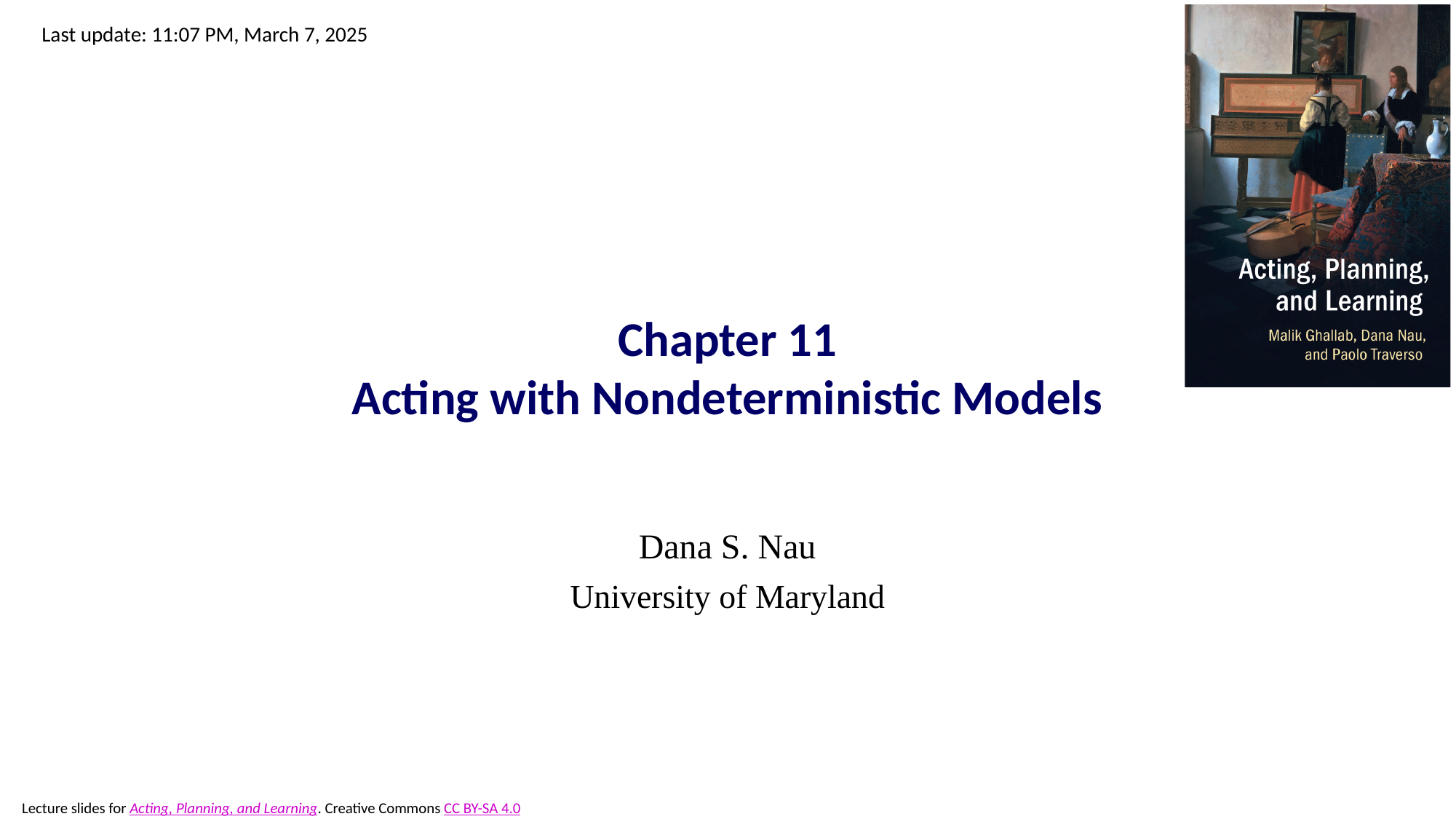

# Chapter 11 Acting with Nondeterministic Models
Dana S. Nau
University of Maryland